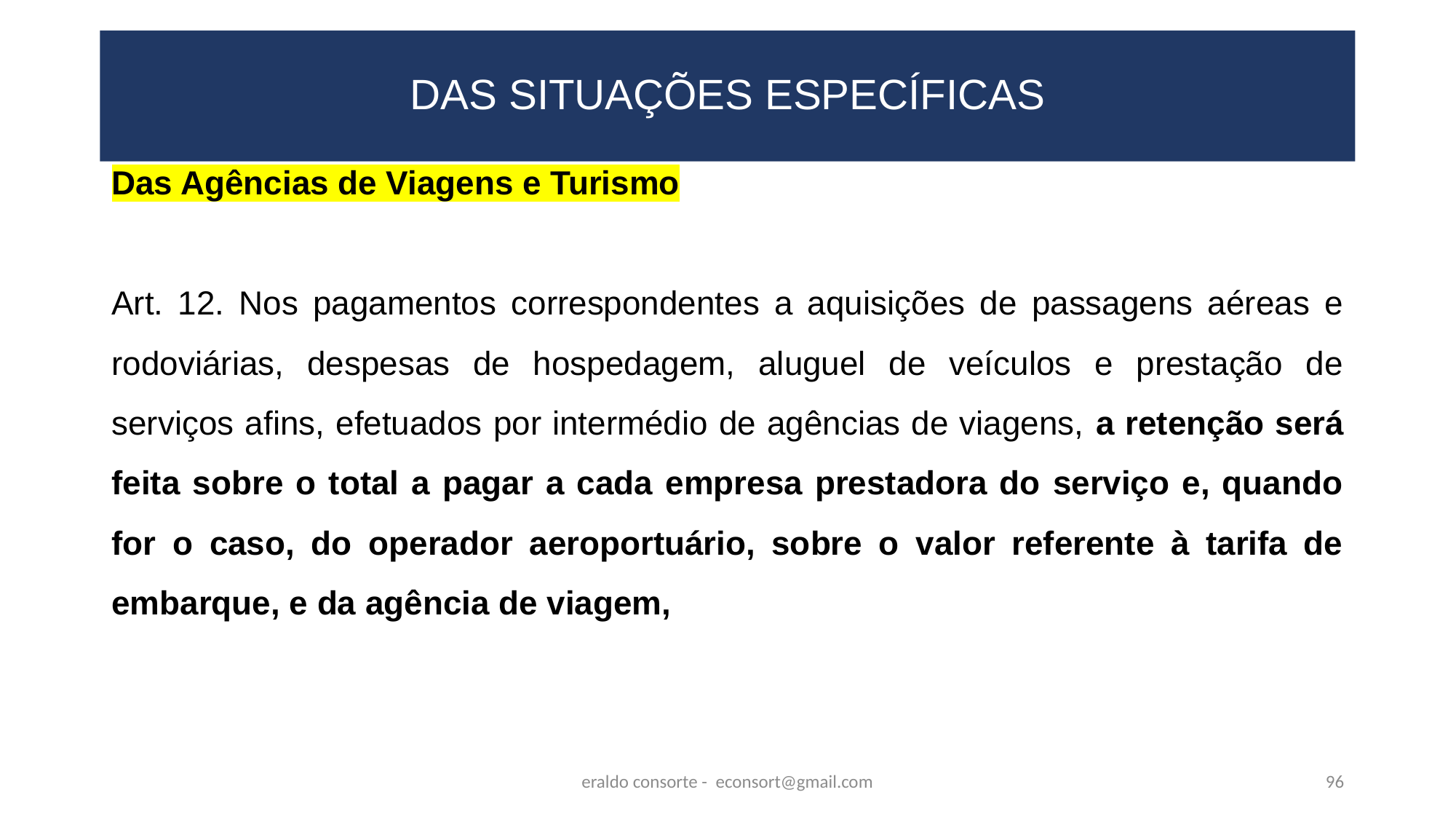

# DAS SITUAÇÕES ESPECÍFICAS

Das Agências de Viagens e Turismo

Art. 12. Nos pagamentos correspondentes a aquisições de passagens aéreas e rodoviárias, despesas de hospedagem, aluguel de veículos e prestação de serviços afins, efetuados por intermédio de agências de viagens, a retenção será feita sobre o total a pagar a cada empresa prestadora do serviço e, quando for o caso, do operador aeroportuário, sobre o valor referente à tarifa de embarque, e da agência de viagem,
eraldo consorte -  econsort@gmail.com
96